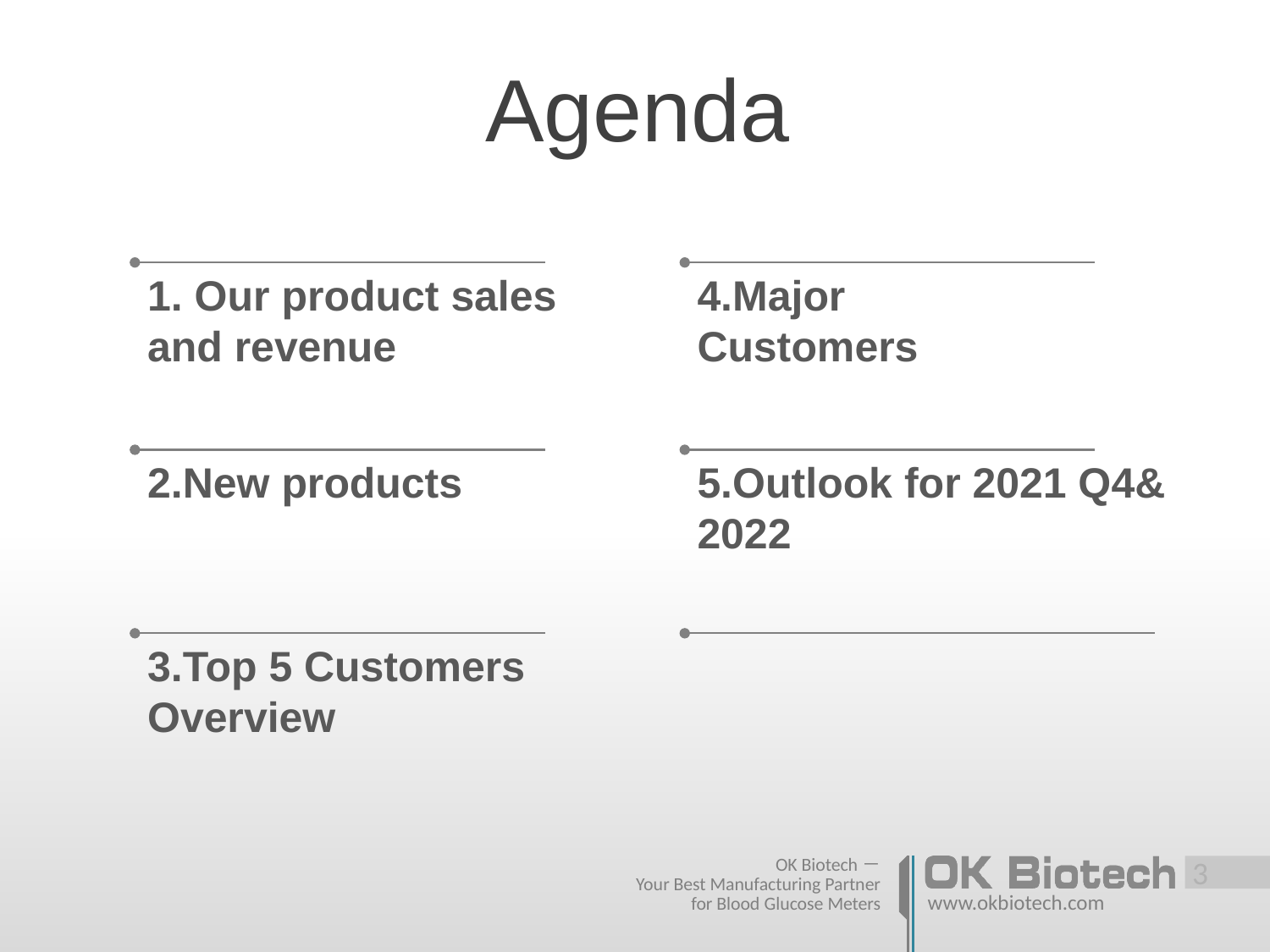

# Agenda
1. Our product sales and revenue
4.Major Customers
2.New products
5.Outlook for 2021 Q4& 2022
3.Top 5 Customers Overview
 3